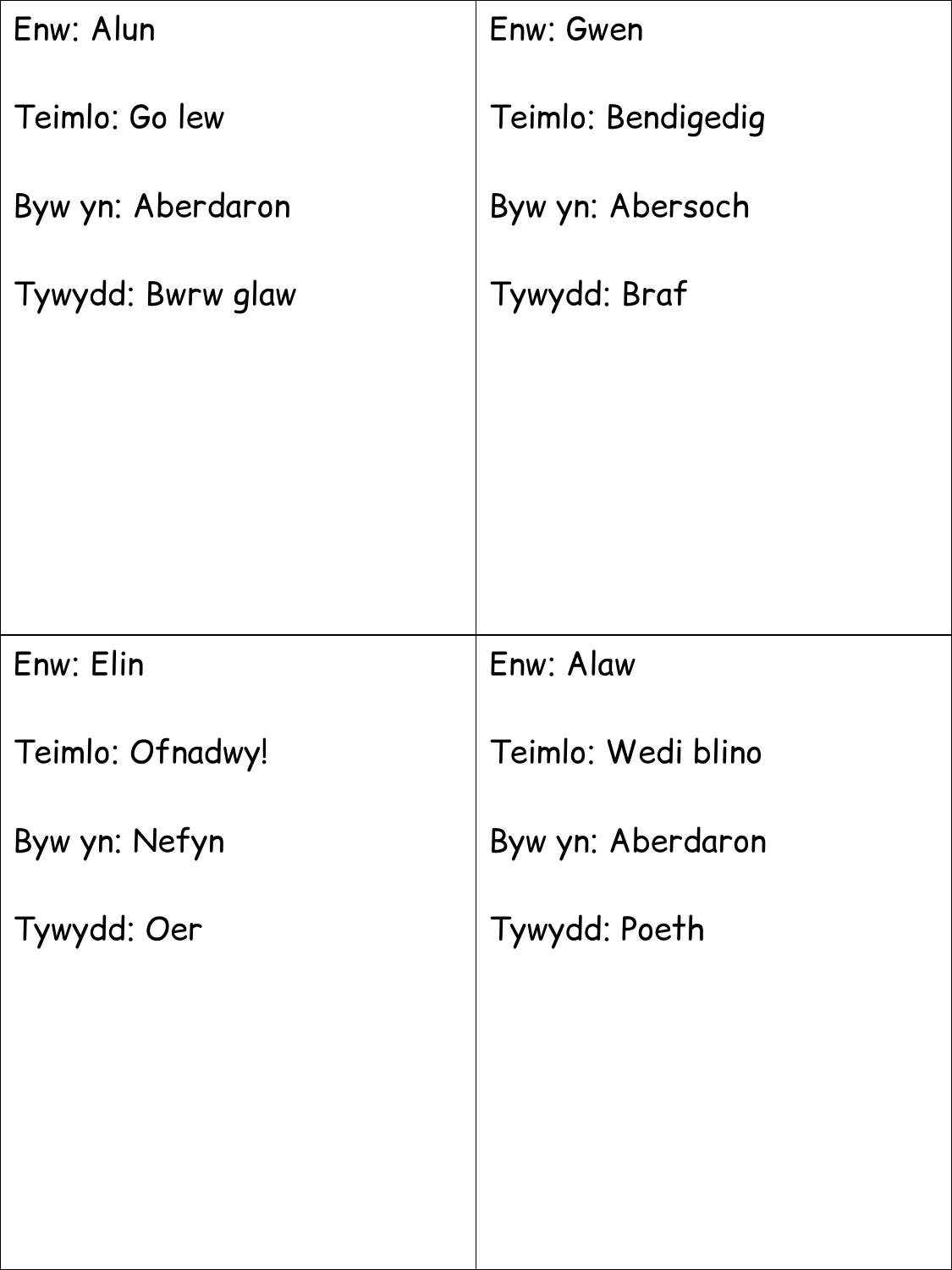

| Enw: Alun Teimlo: Go lew Byw yn: Aberdaron Tywydd: Bwrw glaw | Enw: Gwen Teimlo: Bendigedig Byw yn: Abersoch Tywydd: Braf |
| --- | --- |
| Enw: Elin Teimlo: Ofnadwy! Byw yn: Nefyn Tywydd: Oer | Enw: Alaw Teimlo: Wedi blino Byw yn: Aberdaron Tywydd: Poeth |